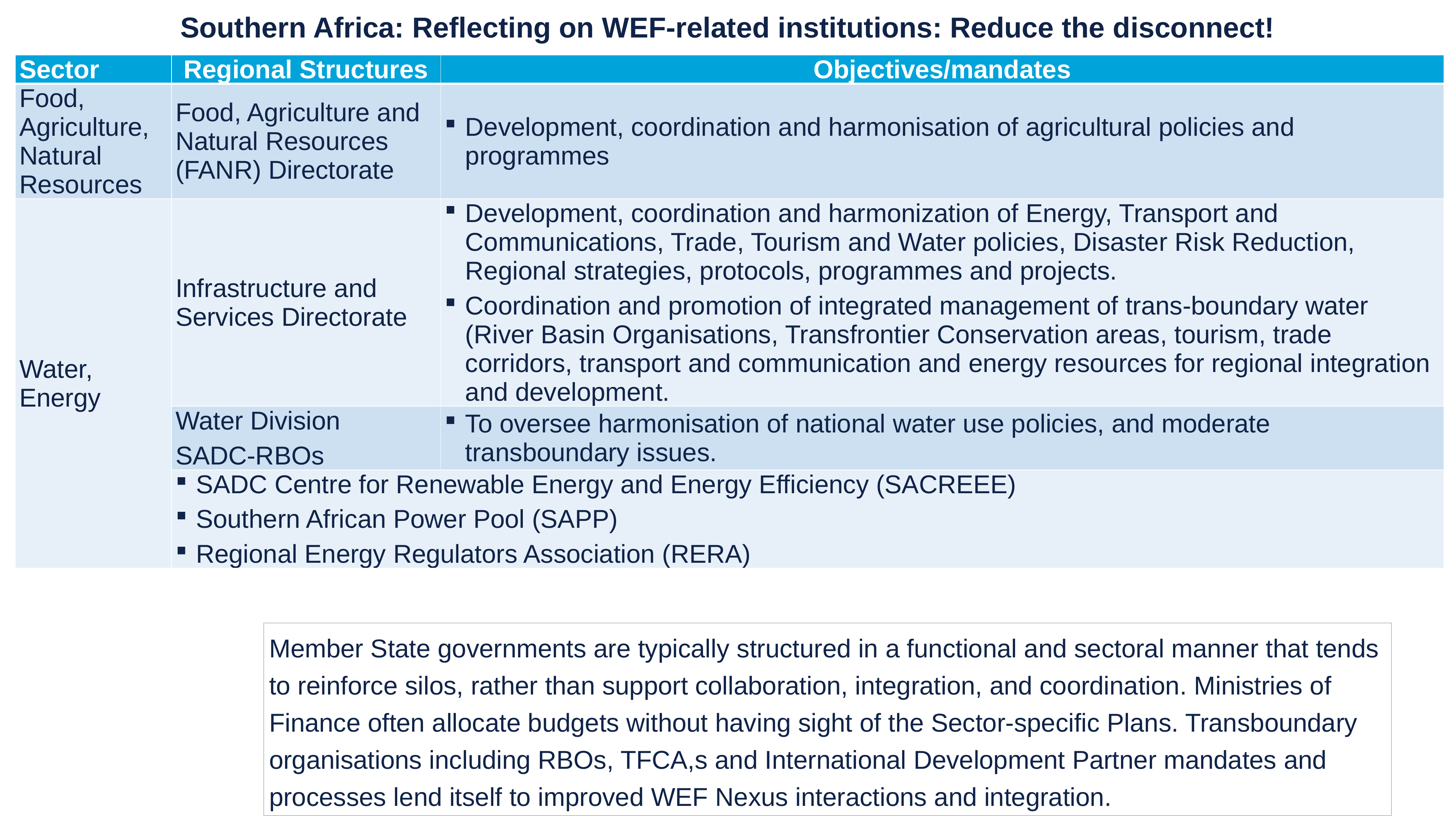

# Southern Africa: Reflecting on WEF-related institutions: Reduce the disconnect!
| Sector | Regional Structures | Objectives/mandates |
| --- | --- | --- |
| Food, Agriculture, Natural Resources | Food, Agriculture and Natural Resources (FANR) Directorate | Development, coordination and harmonisation of agricultural policies and programmes |
| Water, Energy | Infrastructure and Services Directorate | Development, coordination and harmonization of Energy, Transport and Communications, Trade, Tourism and Water policies, Disaster Risk Reduction, Regional strategies, protocols, programmes and projects. Coordination and promotion of integrated management of trans-boundary water (River Basin Organisations, Transfrontier Conservation areas, tourism, trade corridors, transport and communication and energy resources for regional integration and development. |
|  | Water Division SADC-RBOs | To oversee harmonisation of national water use policies, and moderate transboundary issues. |
|  | SADC Centre for Renewable Energy and Energy Efficiency (SACREEE) Southern African Power Pool (SAPP) Regional Energy Regulators Association (RERA) |  |
Member State governments are typically structured in a functional and sectoral manner that tends to reinforce silos, rather than support collaboration, integration, and coordination. Ministries of Finance often allocate budgets without having sight of the Sector-specific Plans. Transboundary organisations including RBOs, TFCA,s and International Development Partner mandates and processes lend itself to improved WEF Nexus interactions and integration.